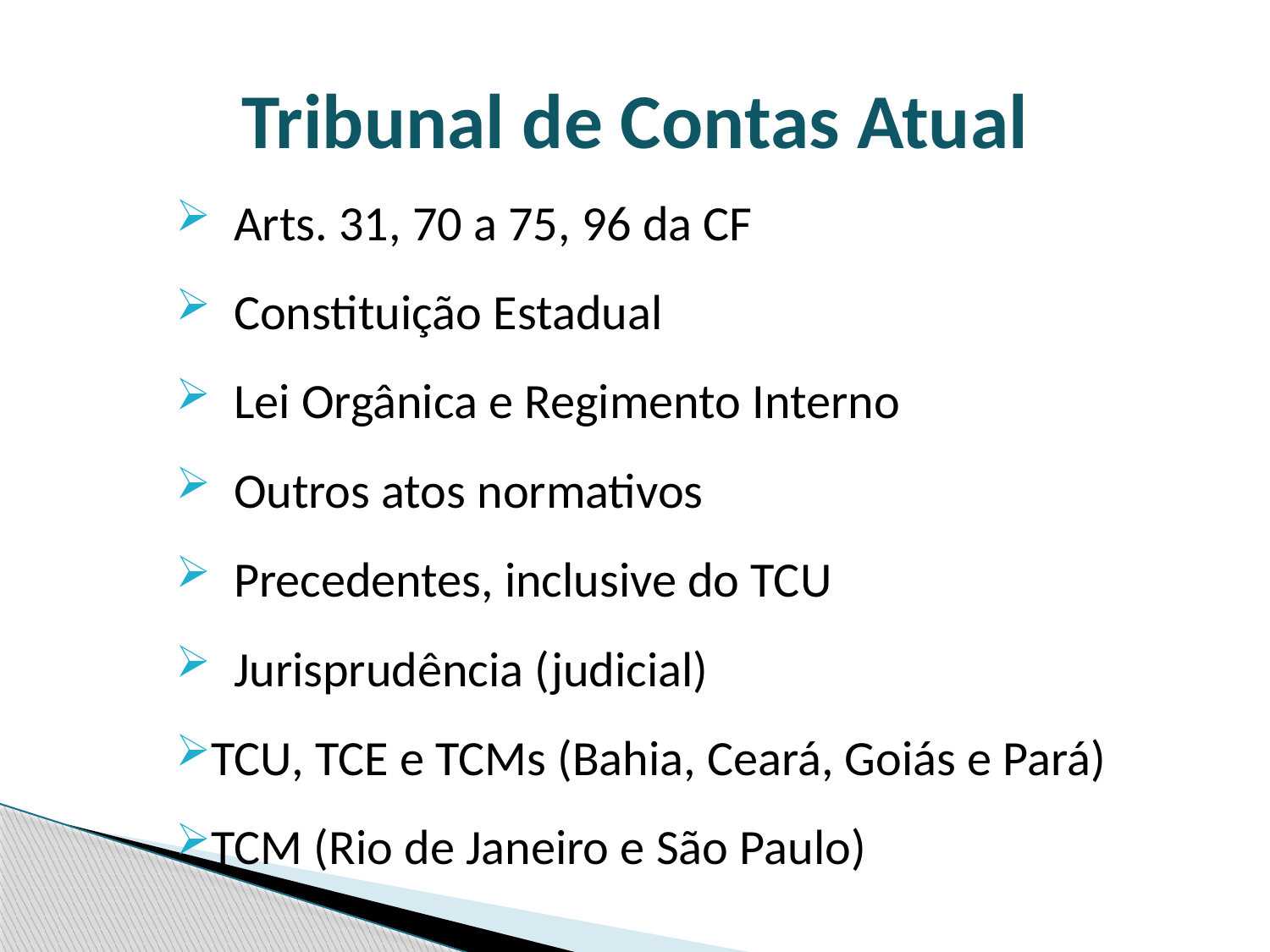

Tribunal de Contas Atual
  Arts. 31, 70 a 75, 96 da CF
  Constituição Estadual
  Lei Orgânica e Regimento Interno
  Outros atos normativos
  Precedentes, inclusive do TCU
  Jurisprudência (judicial)
TCU, TCE e TCMs (Bahia, Ceará, Goiás e Pará)
TCM (Rio de Janeiro e São Paulo)